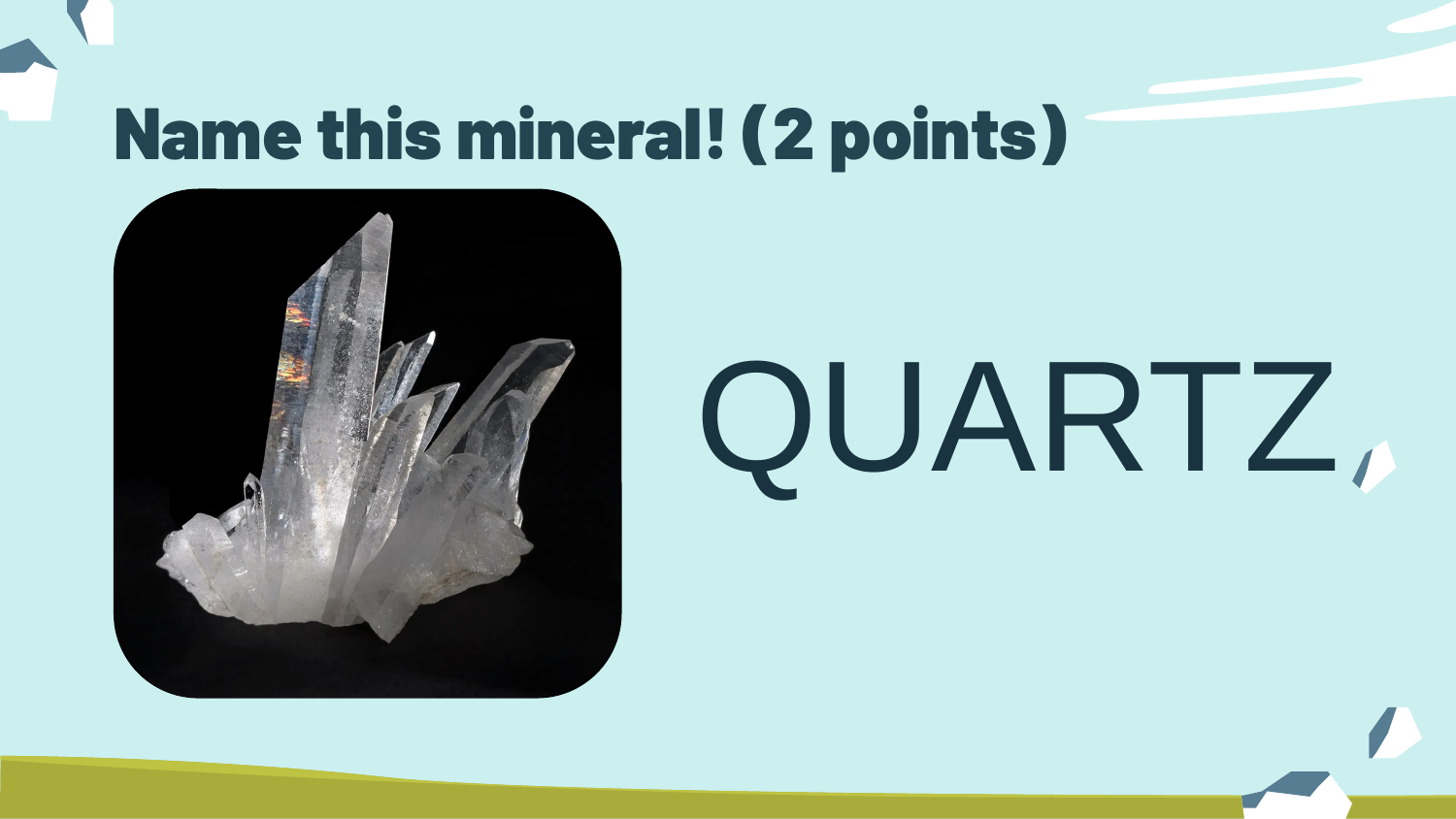

# Name this mineral! (2 points)

QUARTZ